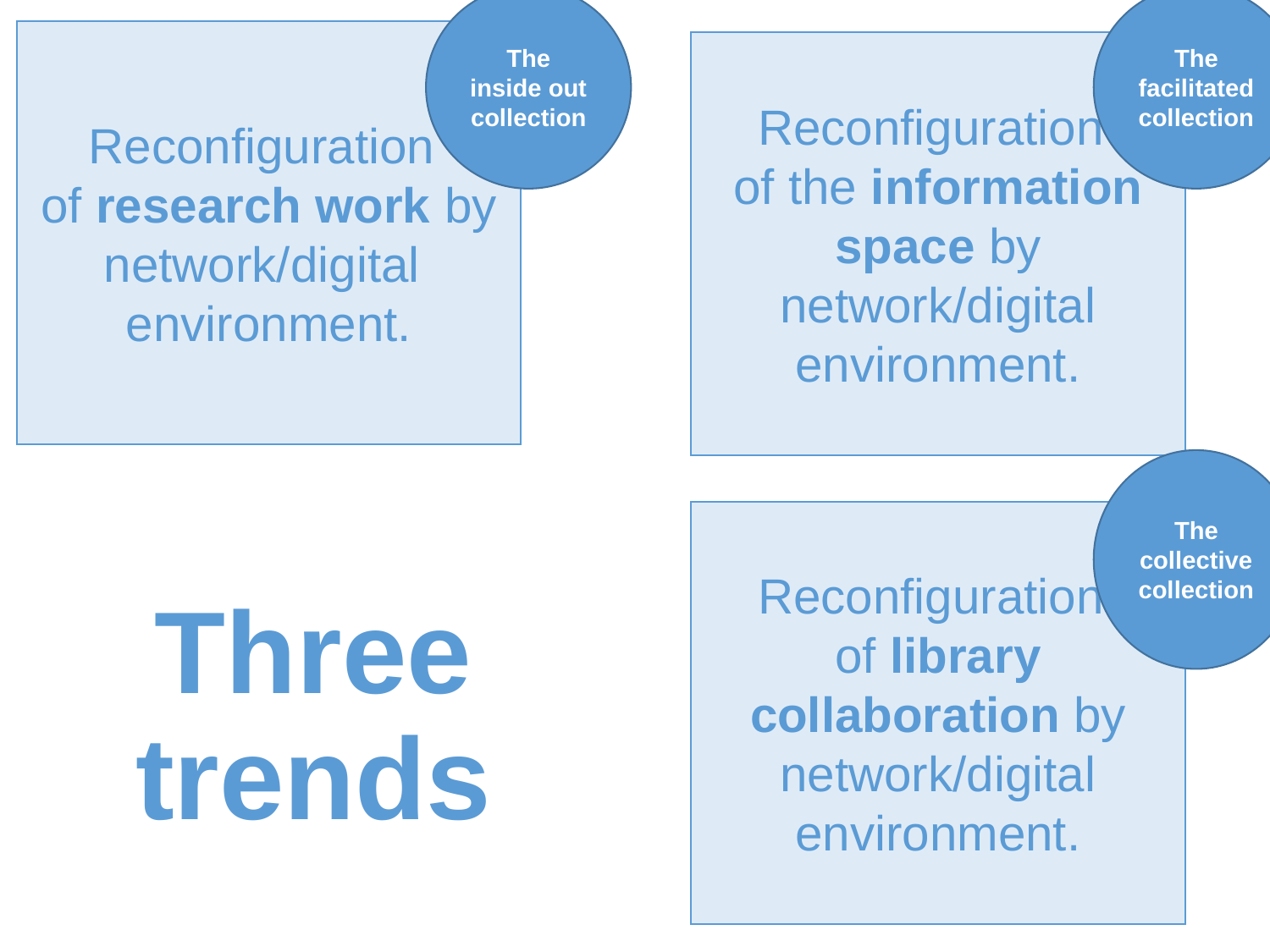

The inside out collection
The facilitated collection
Reconfiguration
of research work by network/digital
environment.
Reconfiguration
of the information space by network/digital environment.
The collective collection
Reconfiguration
of library collaboration by network/digital environment.
# Three trends